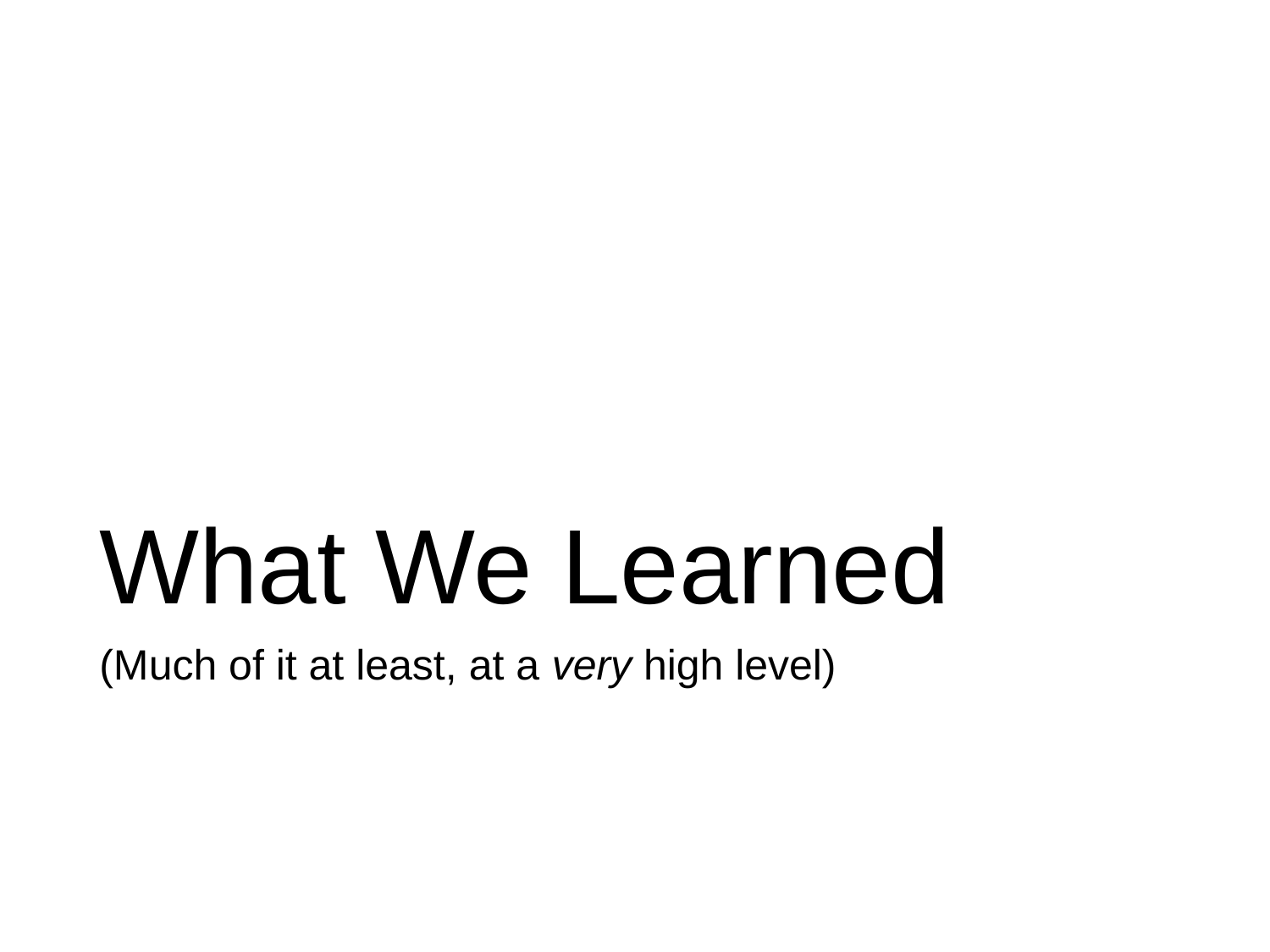

# What We Learned
(Much of it at least, at a very high level)